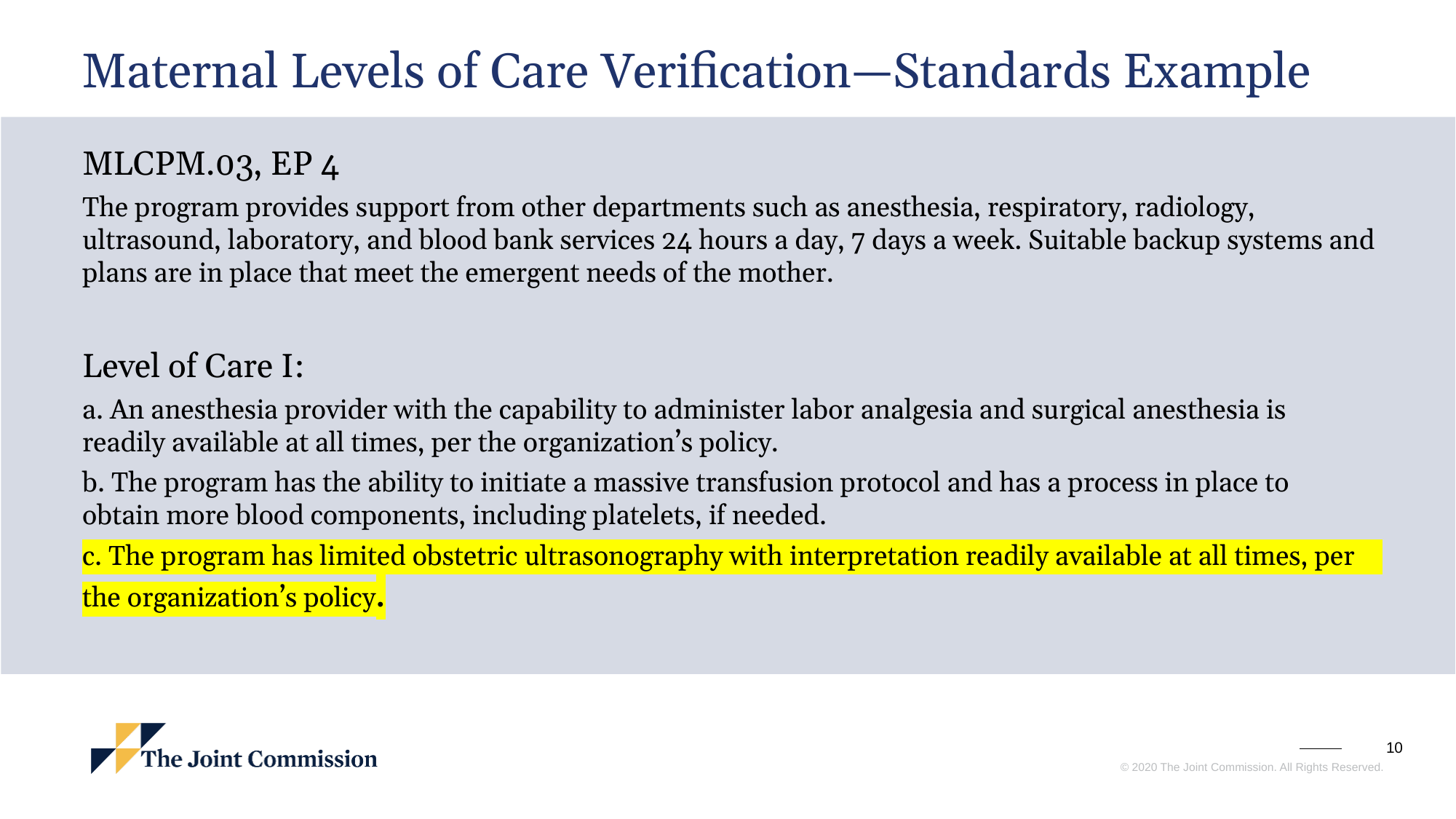

Maternal Levels of Care Verification—Standards Example

MLCPM.03, EP 4
The program provides support from other departments such as anesthesia, respiratory, radiology, ultrasound, laboratory, and blood bank services 24 hours a day, 7 days a week. Suitable backup systems and plans are in place that meet the emergent needs of the mother.

Level of Care I:
a. An anesthesia provider with the capability to administer labor analgesia and surgical anesthesia is
readily available at all times, per the organization’s policy.
b. The program has the ability to initiate a massive transfusion protocol and has a process in place to
obtain more blood components, including platelets, if needed.
c. The program has limited obstetric ultrasonography with interpretation readily available at all times, per
the organization’s policy.
.